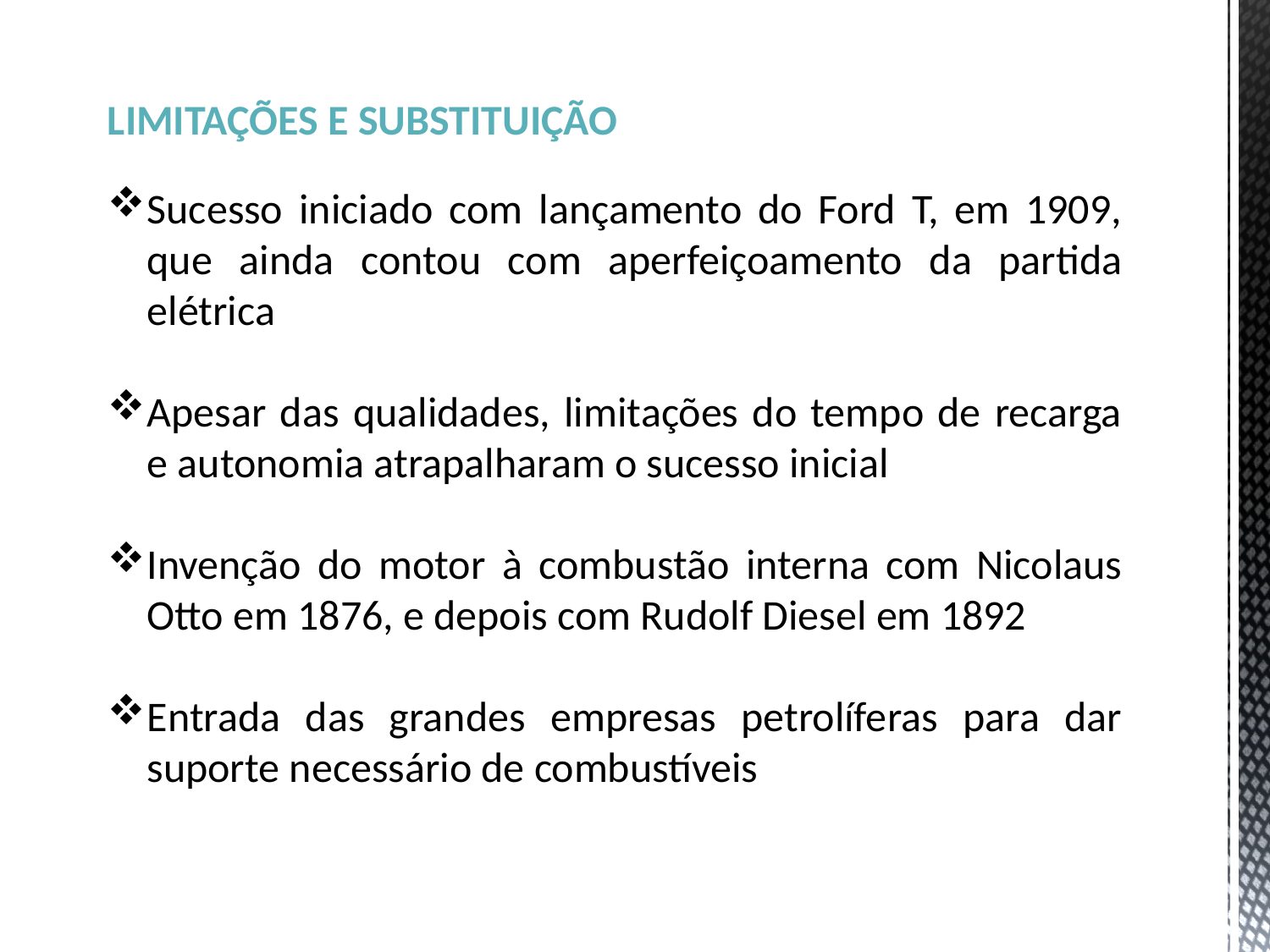

LIMITAÇÕES E SUBSTITUIÇÃO

Sucesso iniciado com lançamento do Ford T, em 1909, que ainda contou com aperfeiçoamento da partida elétrica

Apesar das qualidades, limitações do tempo de recarga e autonomia atrapalharam o sucesso inicial

Invenção do motor à combustão interna com Nicolaus Otto em 1876, e depois com Rudolf Diesel em 1892

Entrada das grandes empresas petrolíferas para dar suporte necessário de combustíveis